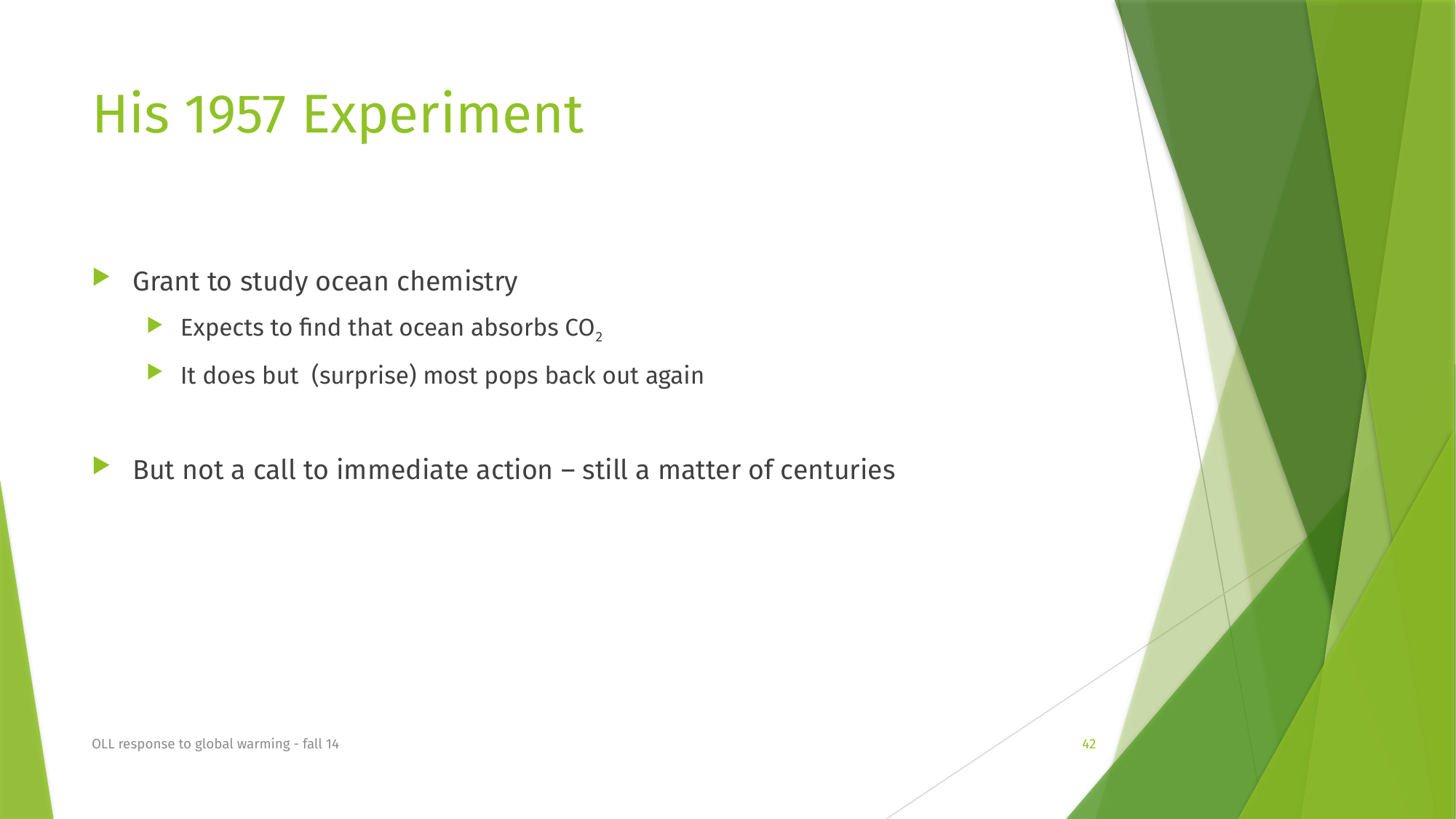

# His 1957 Experiment
Grant to study ocean chemistry
Expects to find that ocean absorbs CO2
It does but  (surprise) most pops back out again

But not a call to immediate action – still a matter of centuries
OLL response to global warming - fall 14
42